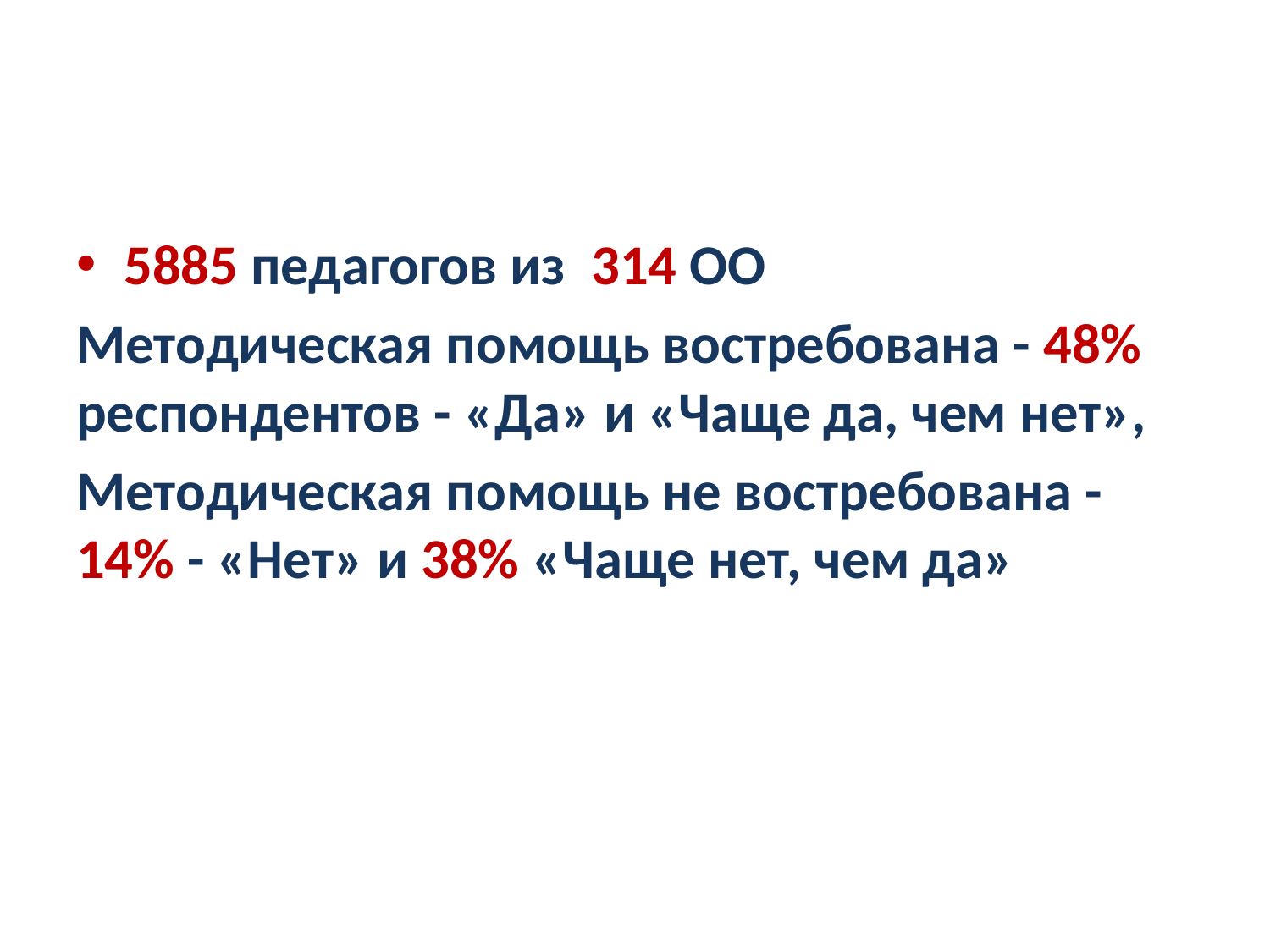

#
5885 педагогов из  314 ОО
Методическая помощь востребована - 48% респондентов - «Да» и «Чаще да, чем нет»,
Методическая помощь не востребована - 14% - «Нет» и 38% «Чаще нет, чем да»